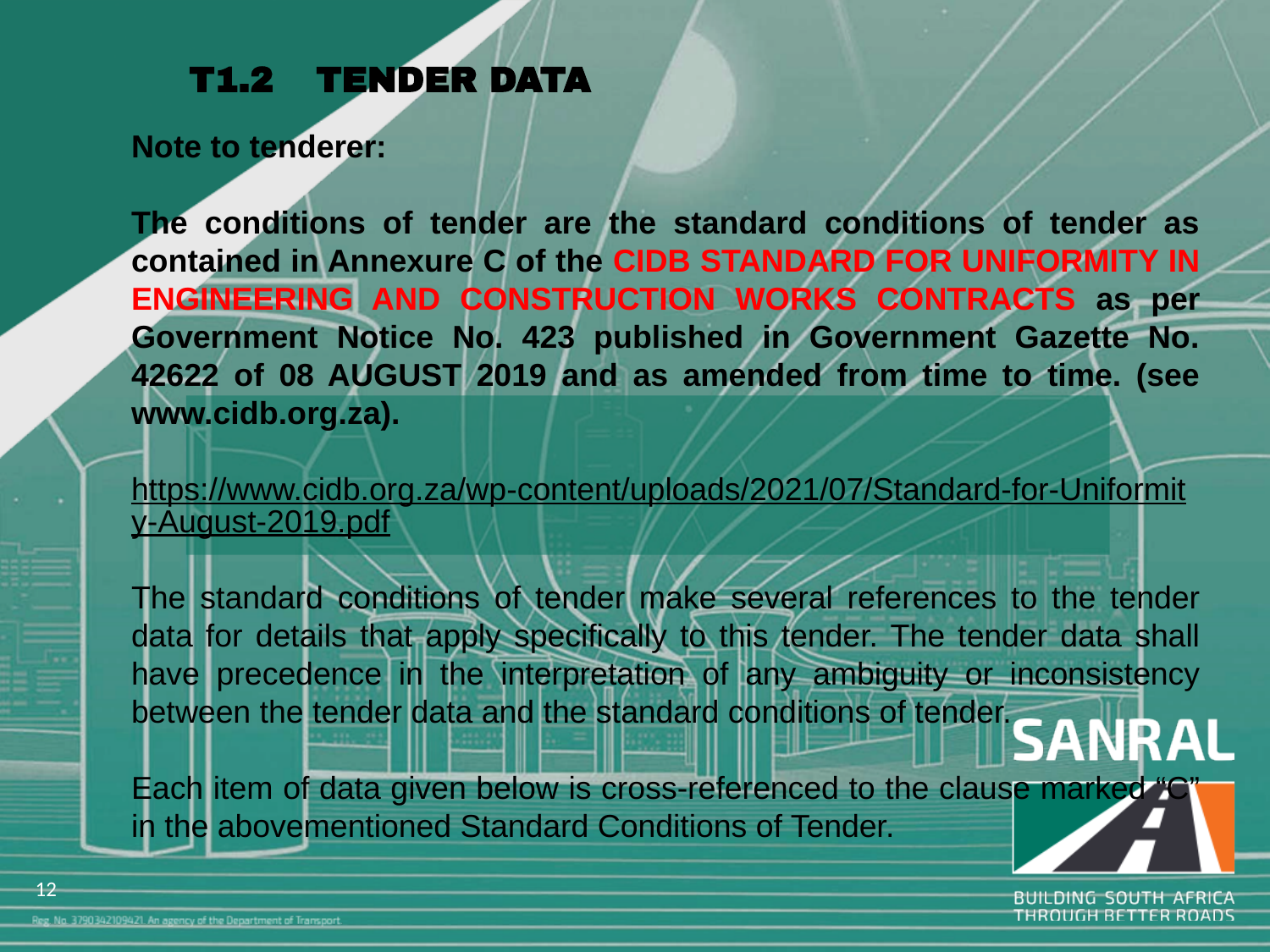

T1.2	TENDER DATA
Note to tenderer:

The conditions of tender are the standard conditions of tender as contained in Annexure C of the CIDB STANDARD FOR UNIFORMITY IN ENGINEERING AND CONSTRUCTION WORKS CONTRACTS as per Government Notice No. 423 published in Government Gazette No. 42622 of 08 AUGUST 2019 and as amended from time to time. (see www.cidb.org.za).

https://www.cidb.org.za/wp-content/uploads/2021/07/Standard-for-Uniformity-August-2019.pdf

The standard conditions of tender make several references to the tender data for details that apply specifically to this tender. The tender data shall have precedence in the interpretation of any ambiguity or inconsistency between the tender data and the standard conditions of tender.

Each item of data given below is cross-referenced to the clause marked “C” in the abovementioned Standard Conditions of Tender.